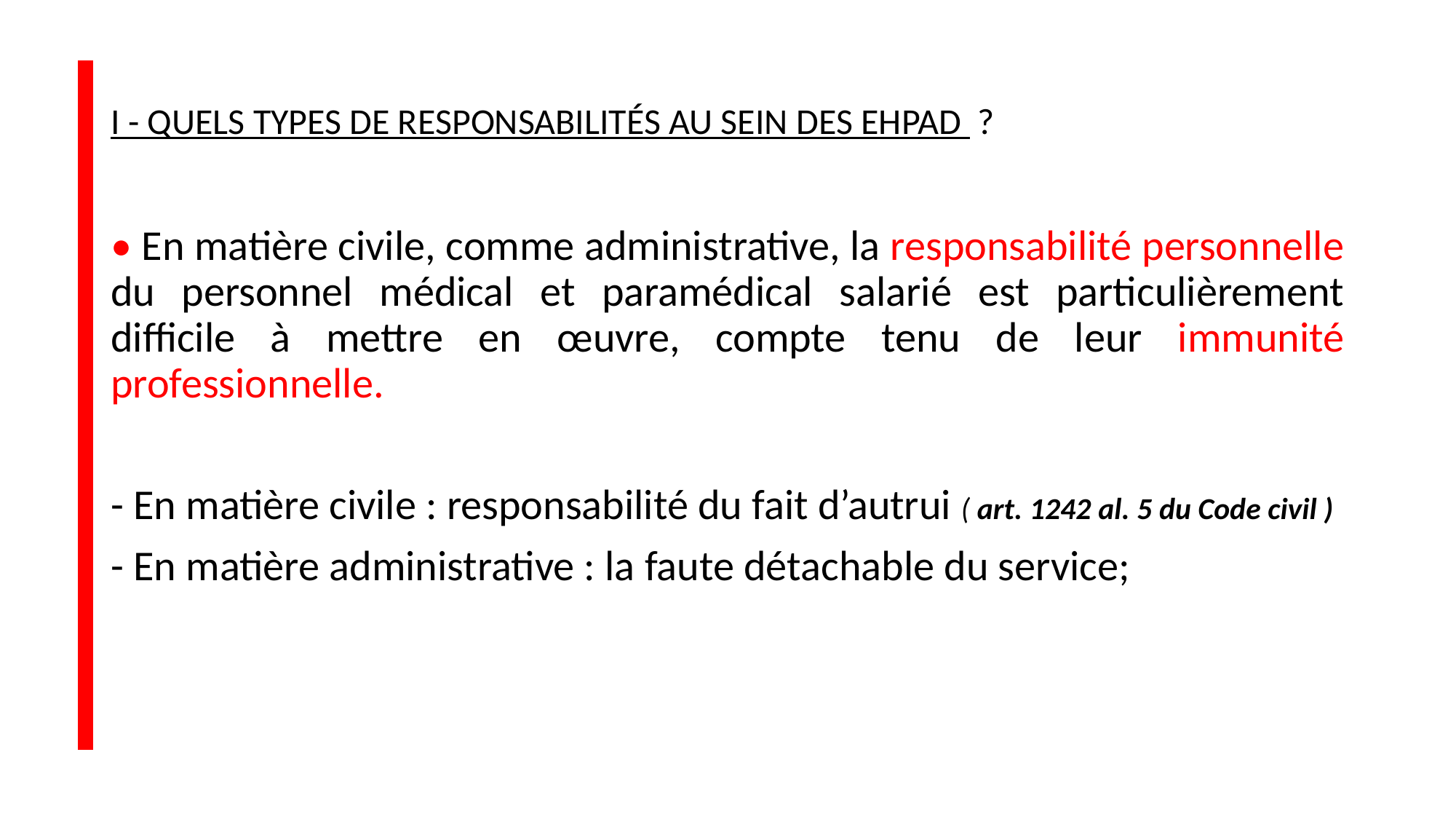

# I - QUELS TYPES DE responsabilités AU SEIN DES EHPAD  ?
• En matière civile, comme administrative, la responsabilité personnelle du personnel médical et paramédical salarié est particulièrement difficile à mettre en œuvre, compte tenu de leur immunité professionnelle.

- En matière civile : responsabilité du fait d’autrui ( art. 1242 al. 5 du Code civil )
- En matière administrative : la faute détachable du service;